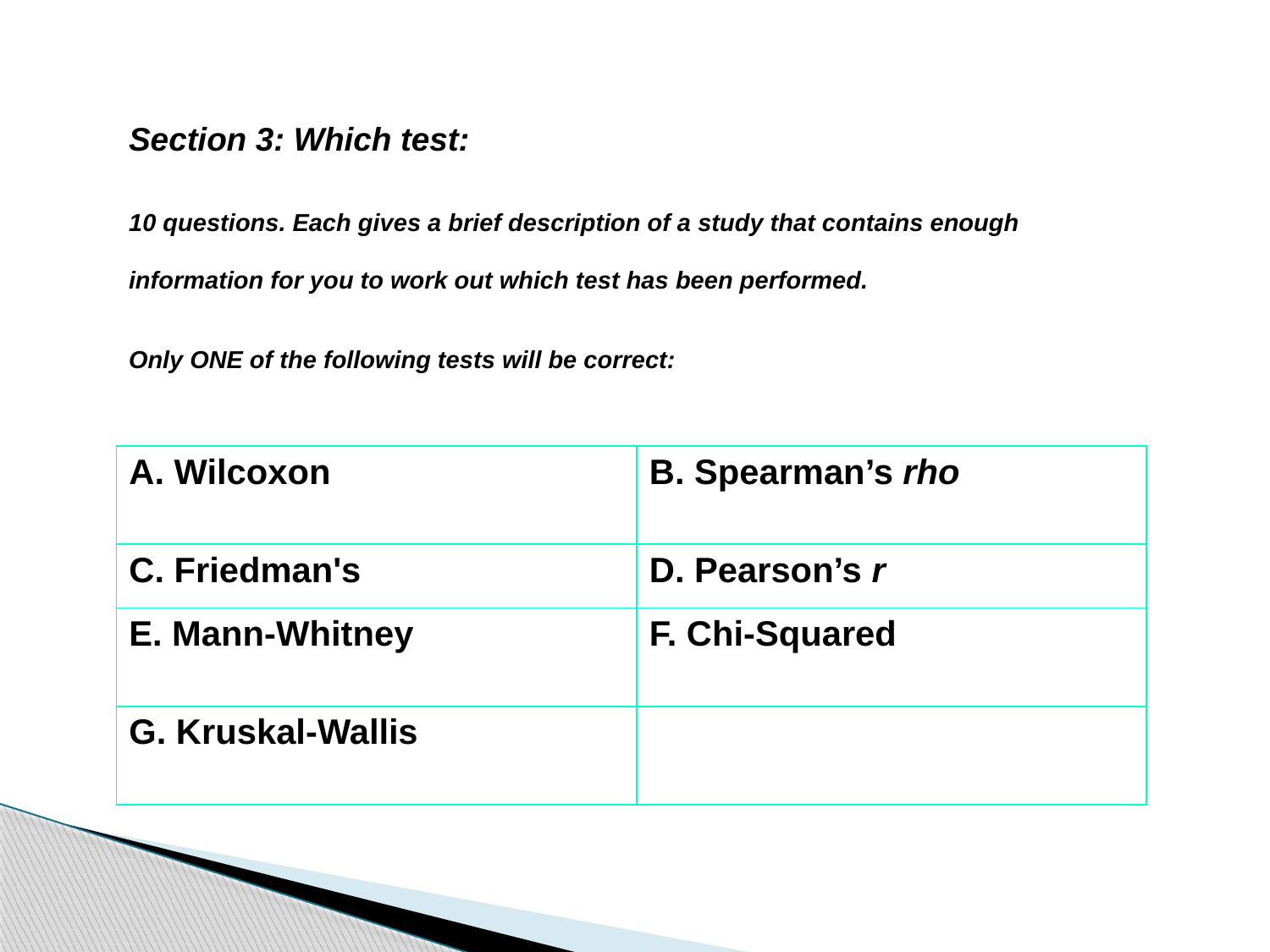

Section 3: Which test:
10 questions. Each gives a brief description of a study that contains enough information for you to work out which test has been performed.
Only ONE of the following tests will be correct:
| A. Wilcoxon | B. Spearman’s rho |
| --- | --- |
| C. Friedman's | D. Pearson’s r |
| E. Mann-Whitney | F. Chi-Squared |
| G. Kruskal-Wallis |  |